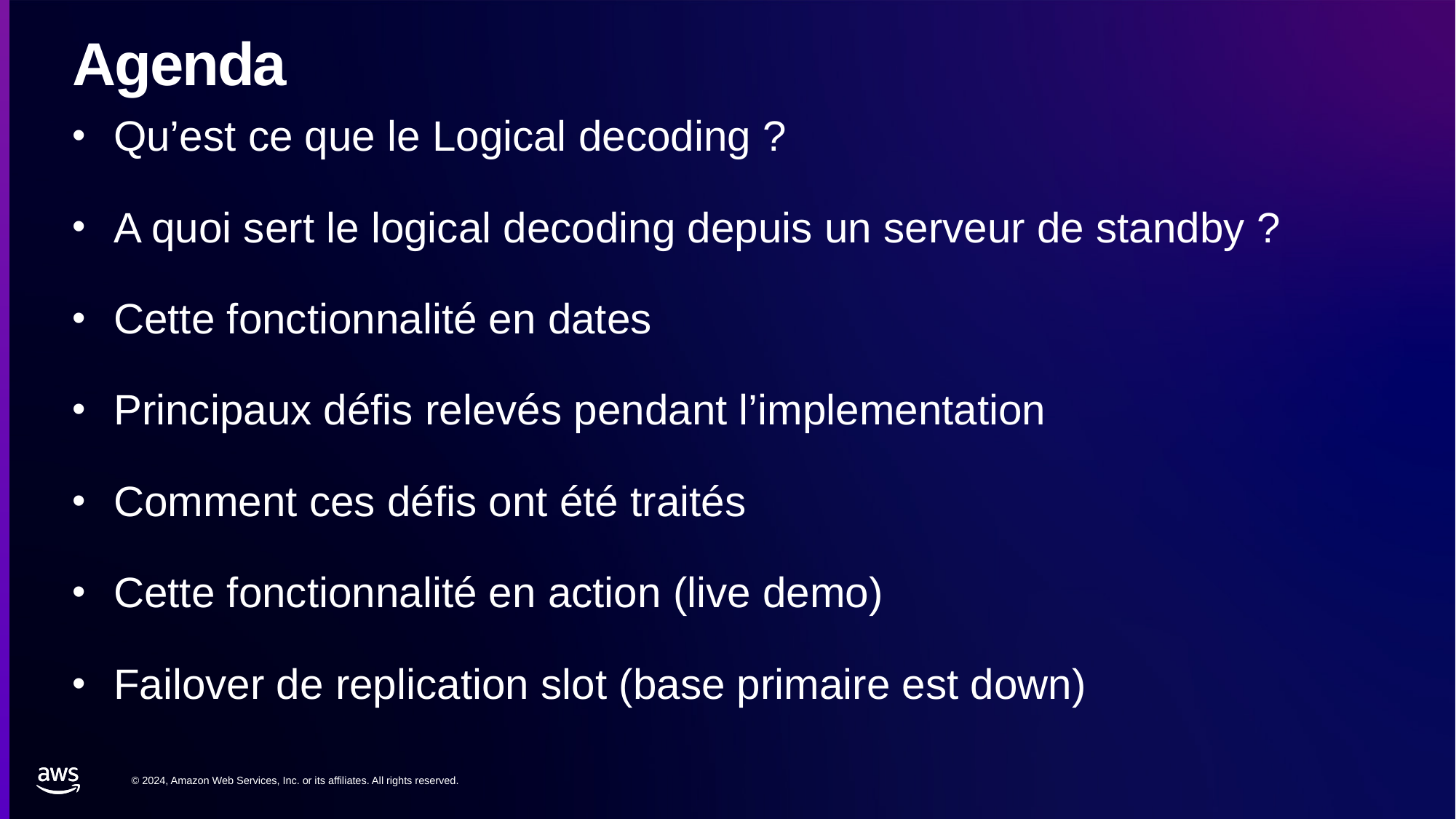

# Agenda
Qu’est ce que le Logical decoding ?
A quoi sert le logical decoding depuis un serveur de standby ?
Cette fonctionnalité en dates
Principaux défis relevés pendant l’implementation
Comment ces défis ont été traités
Cette fonctionnalité en action (live demo)
Failover de replication slot (base primaire est down)